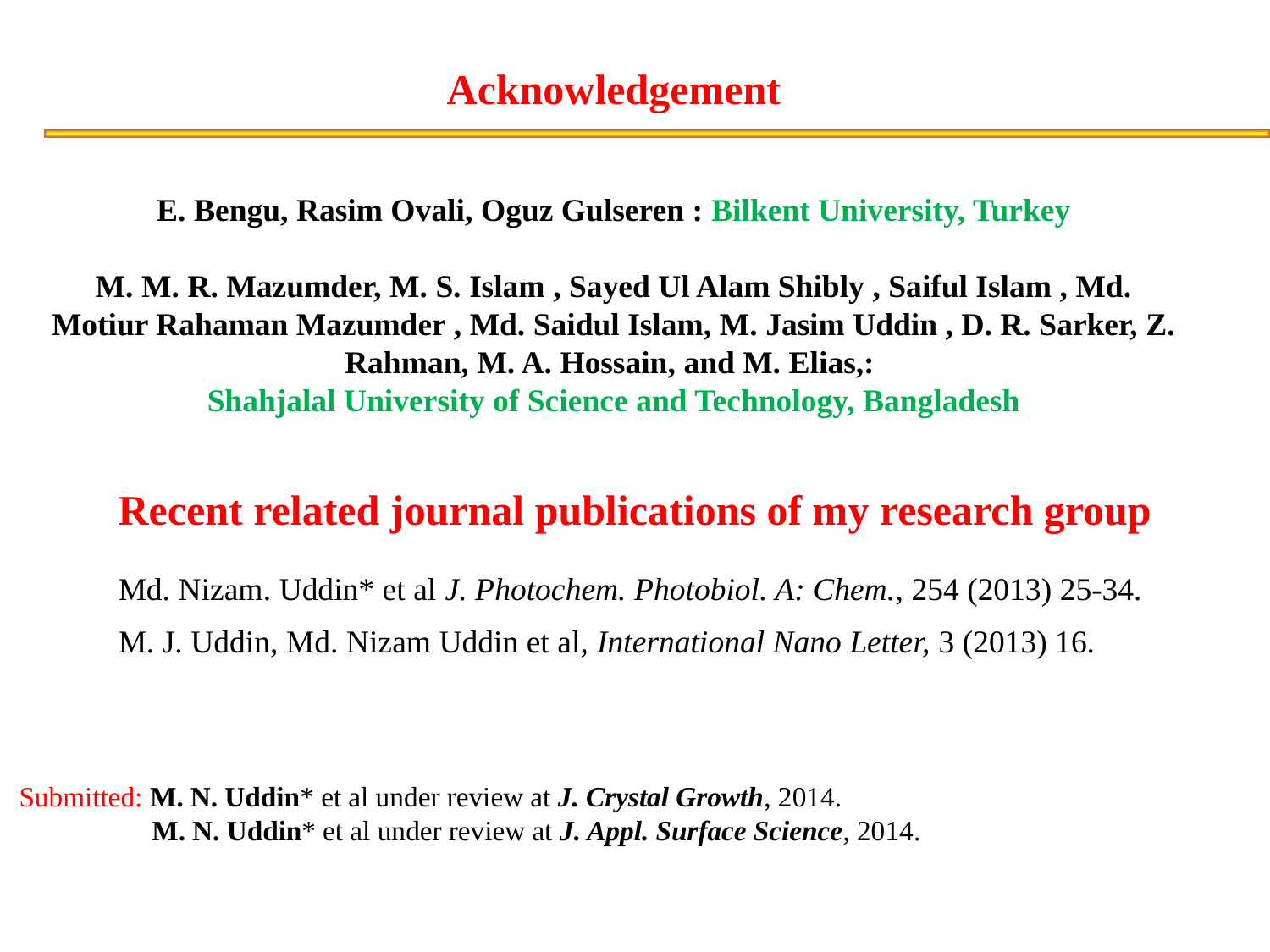

# Acknowledgement E. Bengu, Rasim Ovali, Oguz Gulseren : Bilkent University, Turkey M. M. R. Mazumder, M. S. Islam , Sayed Ul Alam Shibly , Saiful Islam , Md. Motiur Rahaman Mazumder , Md. Saidul Islam, M. Jasim Uddin , D. R. Sarker, Z. Rahman, M. A. Hossain, and M. Elias,: Shahjalal University of Science and Technology, Bangladesh

Recent related journal publications of my research group
Md. Nizam. Uddin* et al J. Photochem. Photobiol. A: Chem., 254 (2013) 25-34.
M. J. Uddin, Md. Nizam Uddin et al, International Nano Letter, 3 (2013) 16.
Submitted: M. N. Uddin* et al under review at J. Crystal Growth, 2014.
                   M. N. Uddin* et al under review at J. Appl. Surface Science, 2014.